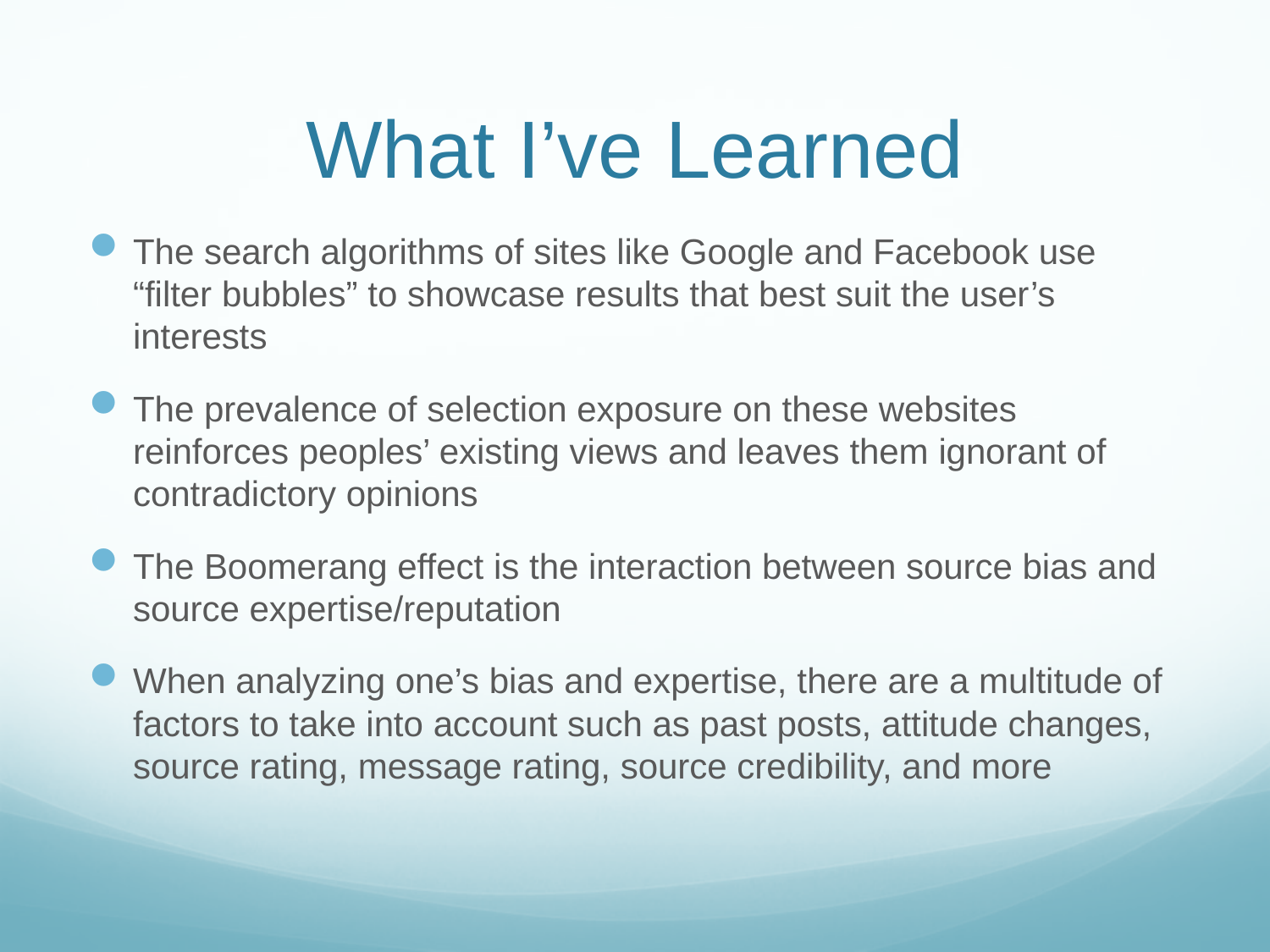

# What I’ve Learned
The search algorithms of sites like Google and Facebook use “filter bubbles” to showcase results that best suit the user’s interests
The prevalence of selection exposure on these websites reinforces peoples’ existing views and leaves them ignorant of contradictory opinions
The Boomerang effect is the interaction between source bias and source expertise/reputation
When analyzing one’s bias and expertise, there are a multitude of factors to take into account such as past posts, attitude changes, source rating, message rating, source credibility, and more